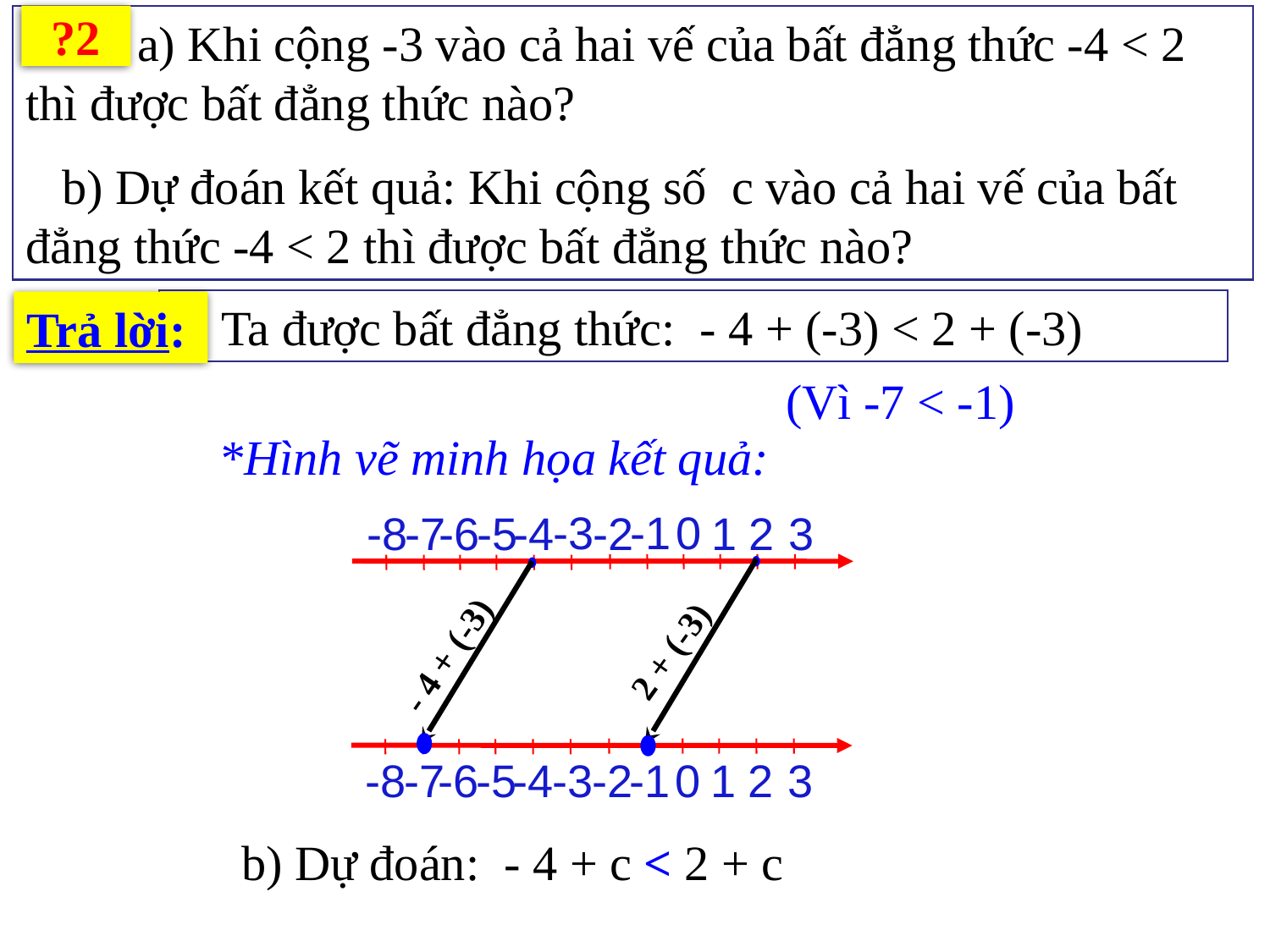

a) Khi cộng -3 vào cả hai vế của bất đẳng thức -4 < 2 thì được bất đẳng thức nào?
   b) Dự đoán kết quả: Khi cộng số  c vào cả hai vế của bất đẳng thức -4 < 2 thì được bất đẳng thức nào?
?2
a) Ta được bất đẳng thức:  - 4 + (-3) < 2 + (-3)
Trả lời:
(Vì -7 < -1)
 *Hình vẽ minh họa kết quả:
-3
-1
0
-8
-7
-6
-5
-4
-2
1
2
3

- 4 + (-3)
2 + (-3)

-3
-1
0
-8
-7
-6
-5
-4
-2
1
2
3
b) Dự đoán:  - 4 + c < 2 + c